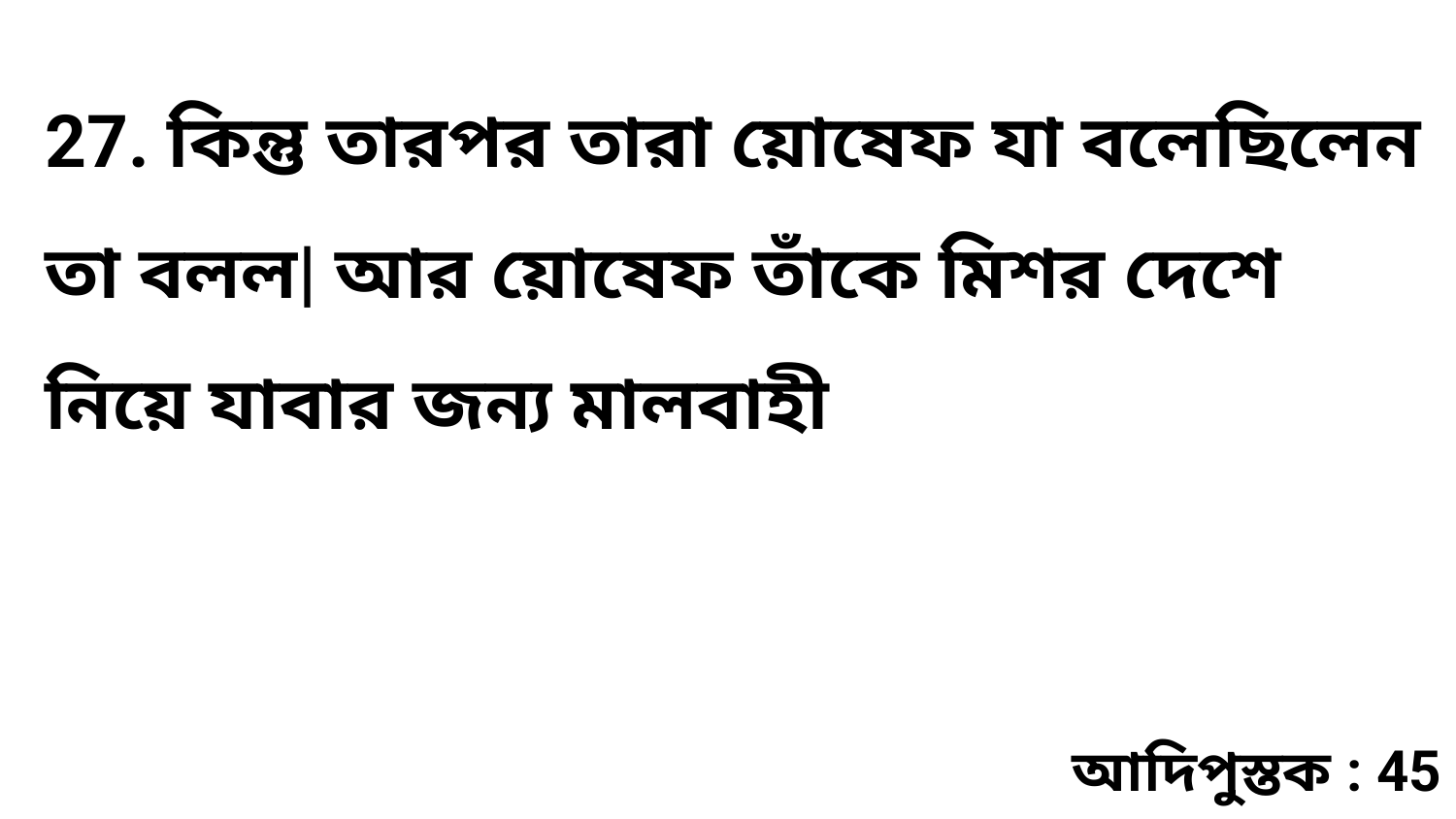

27. কিন্তু তারপর তারা য়োষেফ যা বলেছিলেন তা বলল| আর য়োষেফ তাঁকে মিশর দেশে নিয়ে যাবার জন্য মালবাহী
আদিপুস্তক : 45